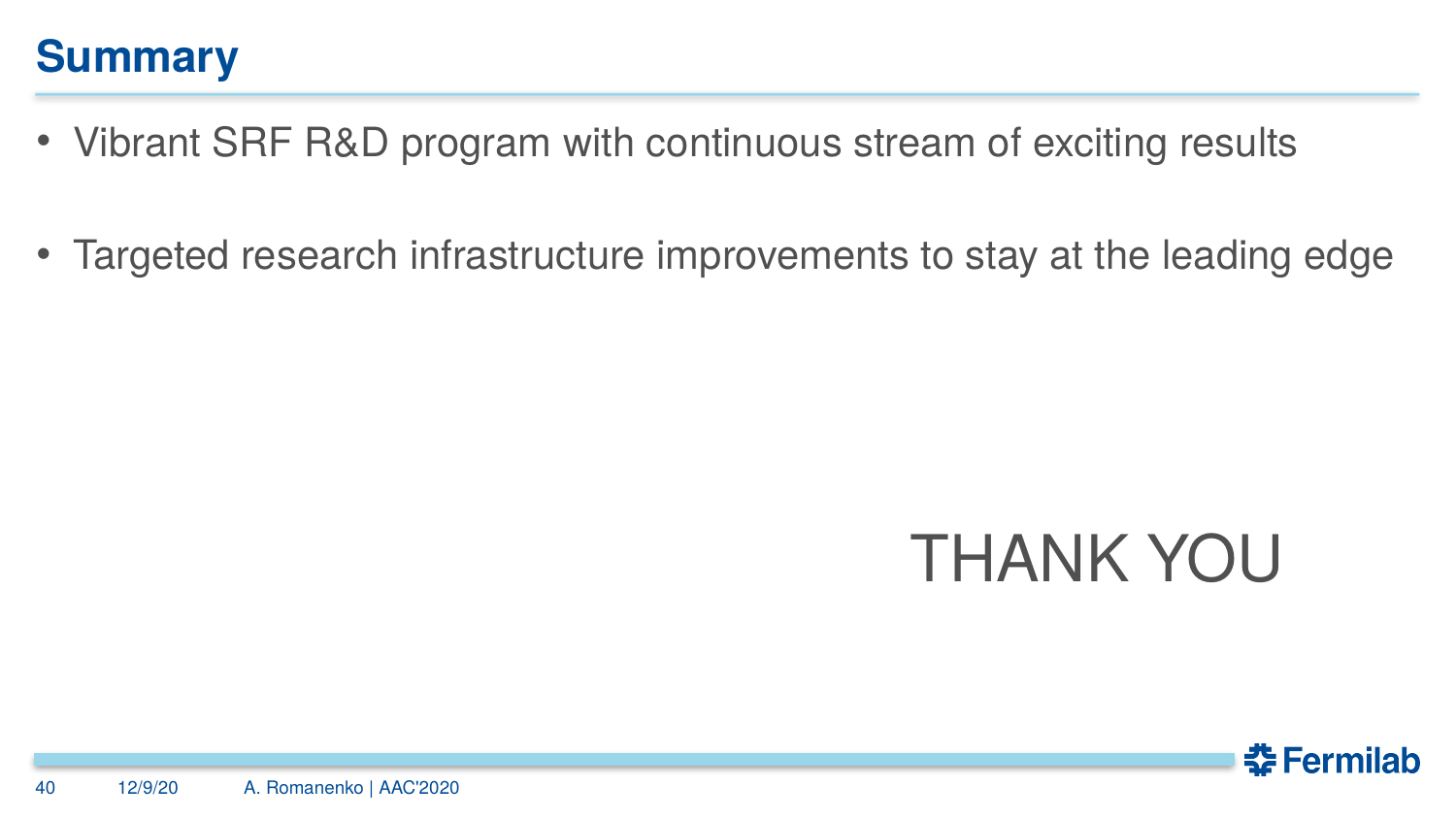

# Summary
Vibrant SRF R&D program with continuous stream of exciting results

Targeted research infrastructure improvements to stay at the leading edge

						THANK YOU

40
12/9/20
A. Romanenko | AAC'2020